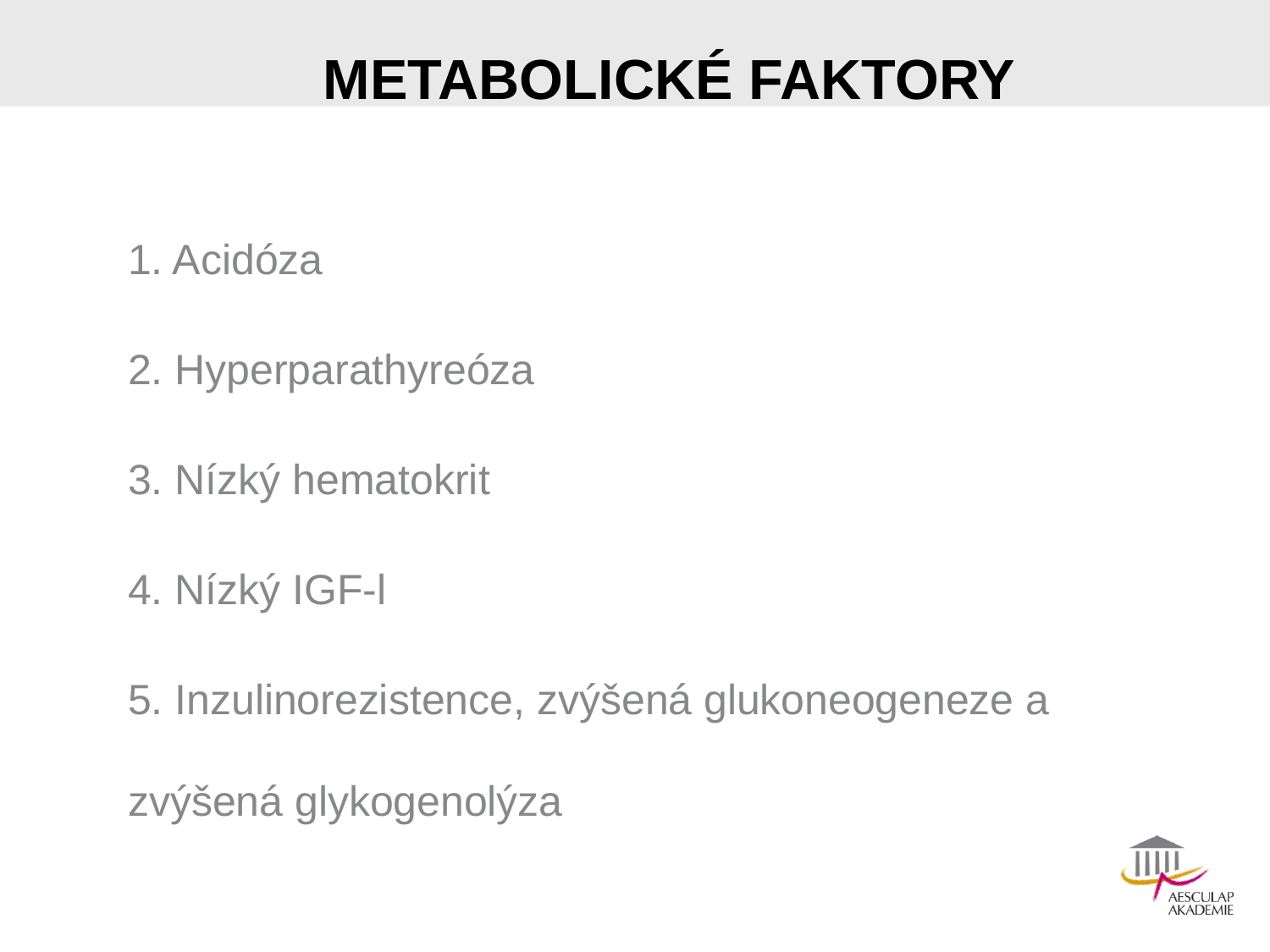

# METABOLICKÉ FAKTORY
1. Acidóza
2. Hyperparathyreóza
3. Nízký hematokrit
4. Nízký IGF-l
5. Inzulinorezistence, zvýšená glukoneogeneze a zvýšená glykogenolýza